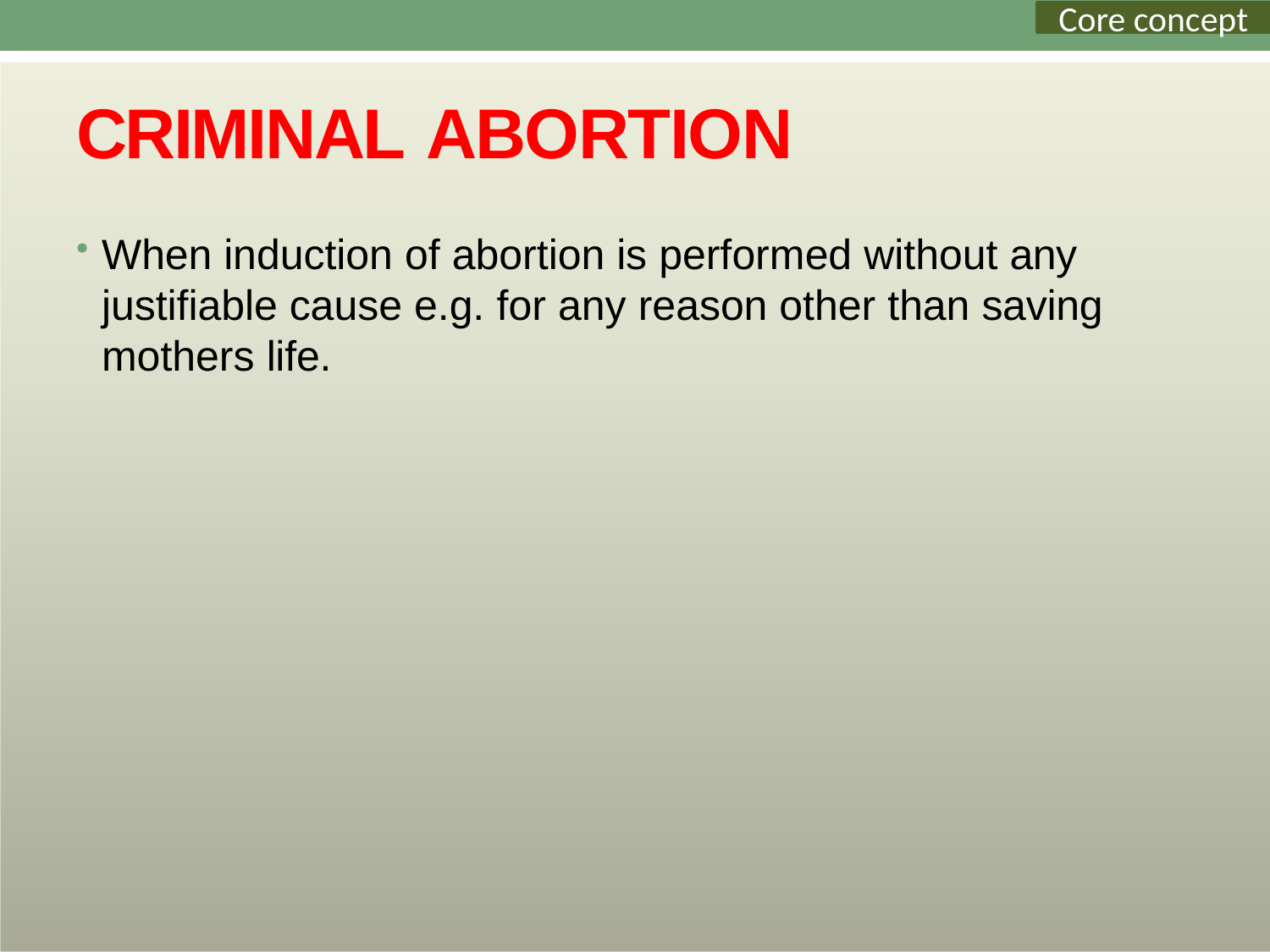

Core concept
# CRIMINAL ABORTION
When induction of abortion is performed without any justifiable cause e.g. for any reason other than saving mothers life.